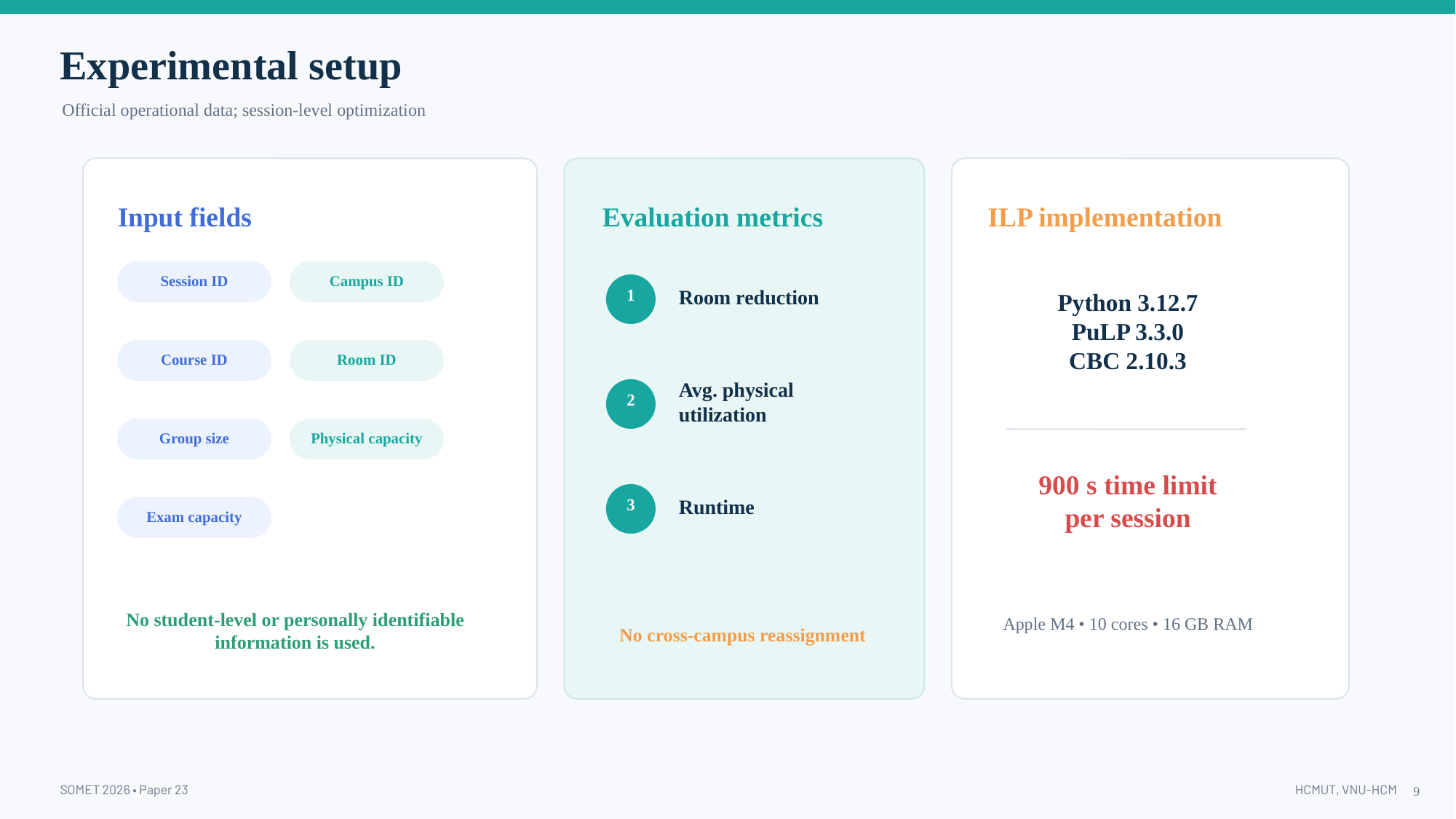

Experimental setup
Official operational data; session-level optimization

Input fields
Evaluation metrics
ILP implementation

Python 3.12.7
PuLP 3.3.0
CBC 2.10.3
Session ID
Campus ID

Room reduction
1

Course ID
Room ID

Avg. physical utilization
2

Group size
Physical capacity

900 s time limit
per session

Runtime
3

Exam capacity
Apple M4 • 10 cores • 16 GB RAM
No student-level or personally identifiable information is used.
No cross-campus reassignment
9